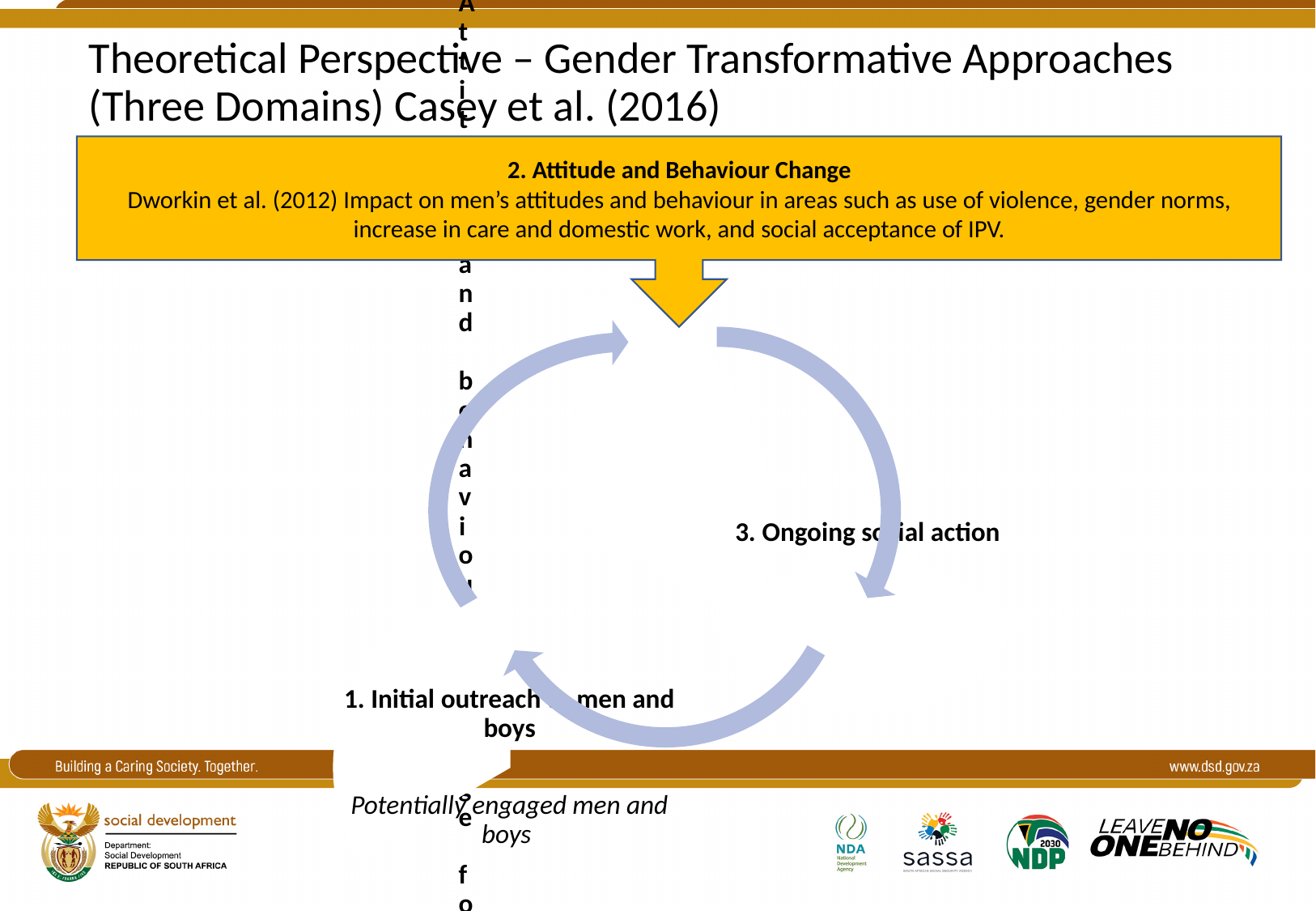

# Theoretical Perspective – Gender Transformative Approaches (Three Domains) Casey et al. (2016)
2. Attitude and Behaviour Change
Dworkin et al. (2012) Impact on men’s attitudes and behaviour in areas such as use of violence, gender norms, increase in care and domestic work, and social acceptance of IPV.
2. Attitude and behaviour change for men and boys

3. Ongoing social action
1. Initial outreach to men and boys

Potentially engaged men and boys